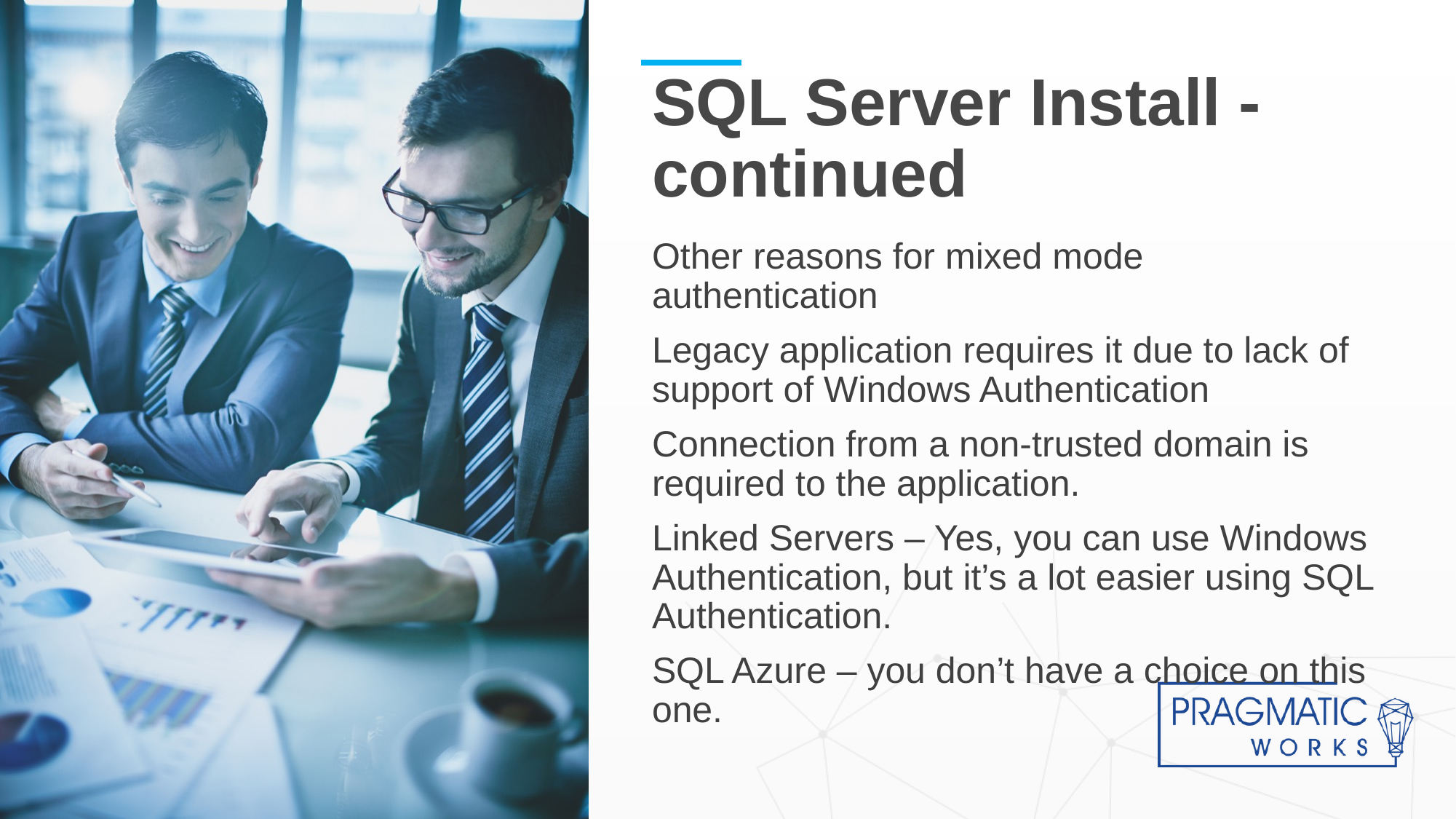

# SQL Server Install - continued

Other reasons for mixed mode authentication
Legacy application requires it due to lack of support of Windows Authentication
Connection from a non-trusted domain is required to the application.
Linked Servers – Yes, you can use Windows Authentication, but it’s a lot easier using SQL Authentication.
SQL Azure – you don’t have a choice on this one.